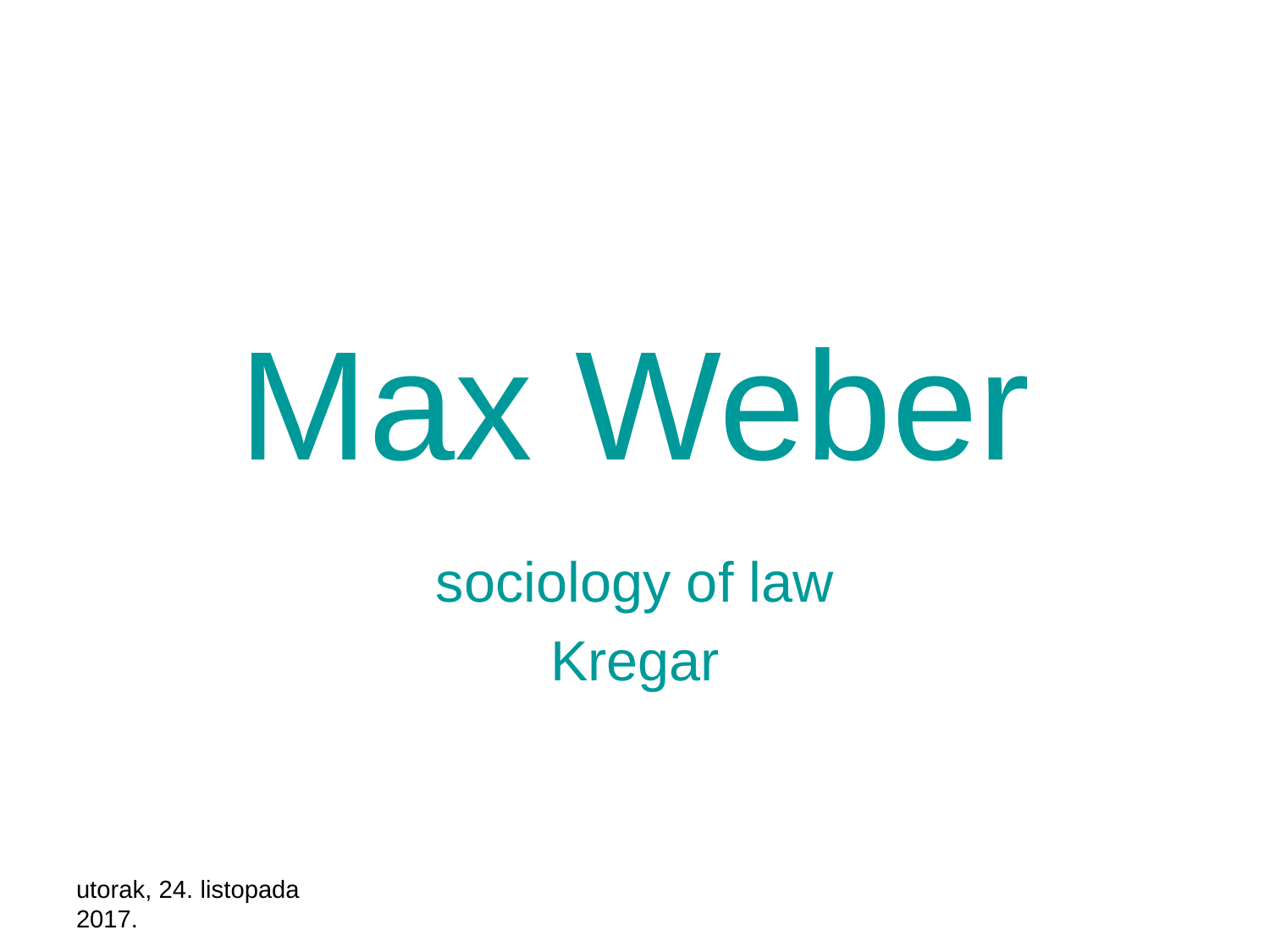

# Max Weber
sociology of law
Kregar
utorak, 24. listopada 2017.